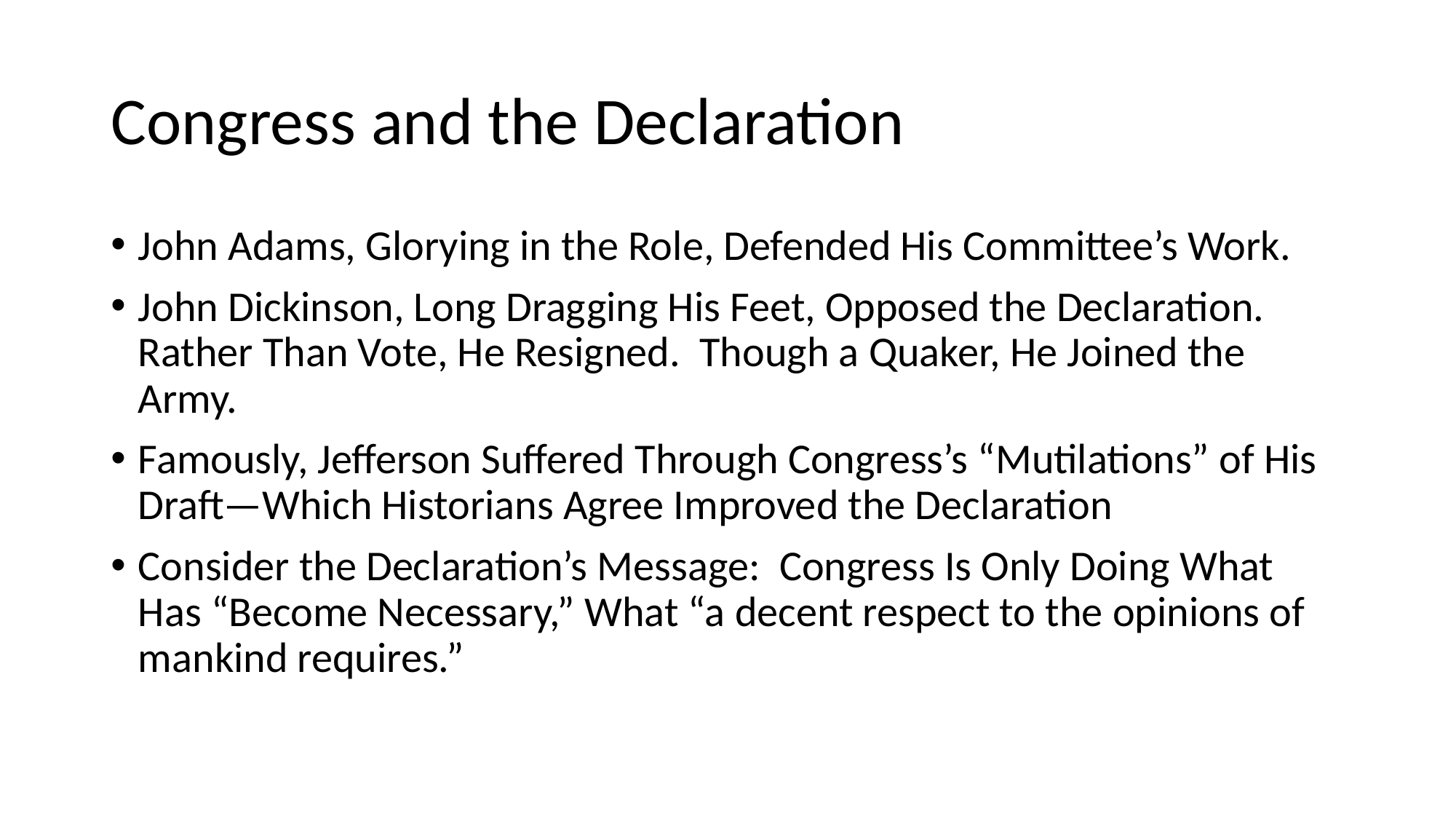

# Congress and the Declaration
John Adams, Glorying in the Role, Defended His Committee’s Work.
John Dickinson, Long Dragging His Feet, Opposed the Declaration.  Rather Than Vote, He Resigned.  Though a Quaker, He Joined the Army.
Famously, Jefferson Suffered Through Congress’s “Mutilations” of His Draft—Which Historians Agree Improved the Declaration
Consider the Declaration’s Message:  Congress Is Only Doing What Has “Become Necessary,” What “a decent respect to the opinions of mankind requires.”